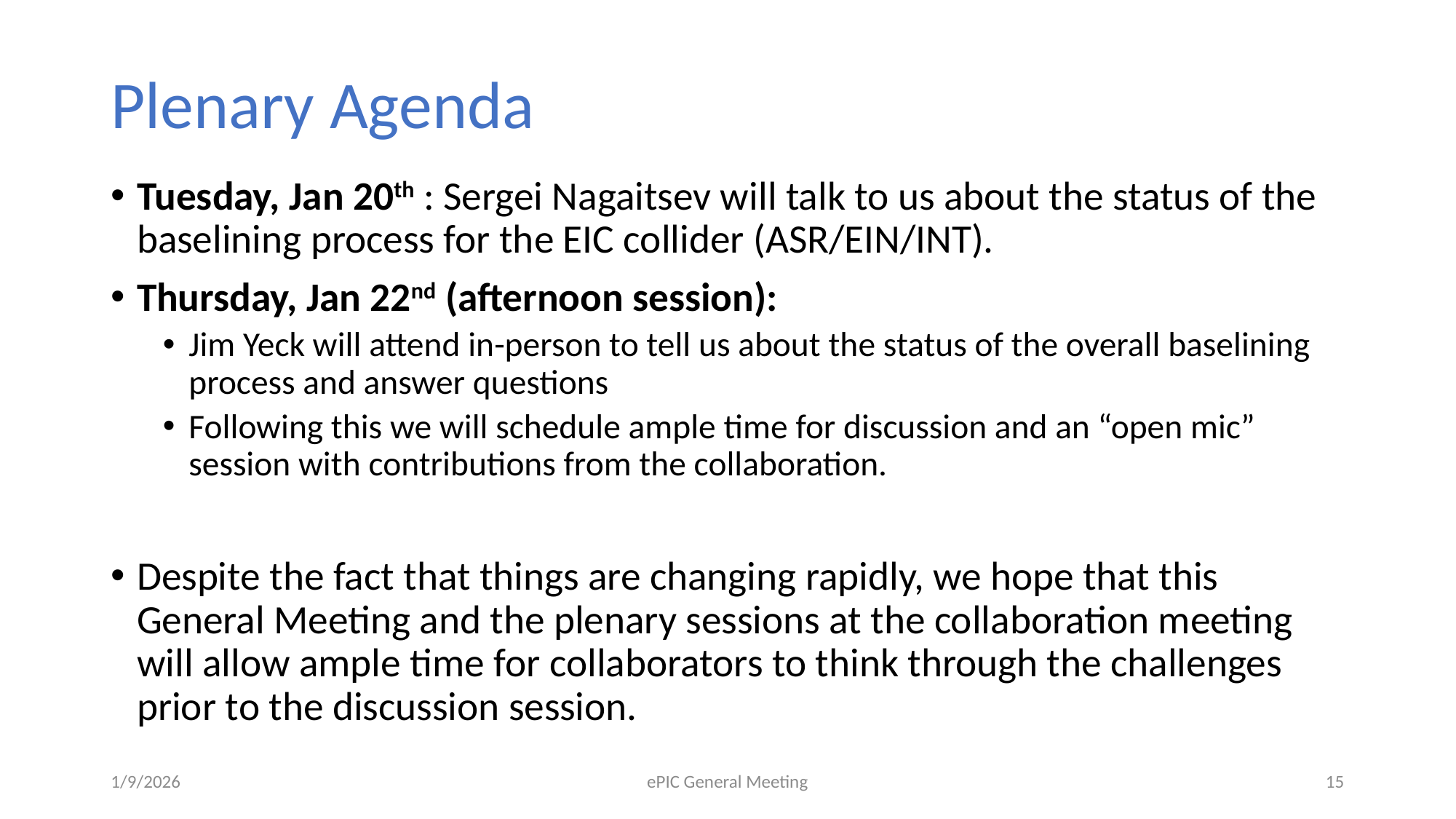

# Plenary Agenda
Tuesday, Jan 20th : Sergei Nagaitsev will talk to us about the status of the baselining process for the EIC collider (ASR/EIN/INT).
Thursday, Jan 22nd (afternoon session):
Jim Yeck will attend in-person to tell us about the status of the overall baselining process and answer questions
Following this we will schedule ample time for discussion and an “open mic” session with contributions from the collaboration.

Despite the fact that things are changing rapidly, we hope that this General Meeting and the plenary sessions at the collaboration meeting will allow ample time for collaborators to think through the challenges prior to the discussion session.

1/9/2026
ePIC General Meeting
15